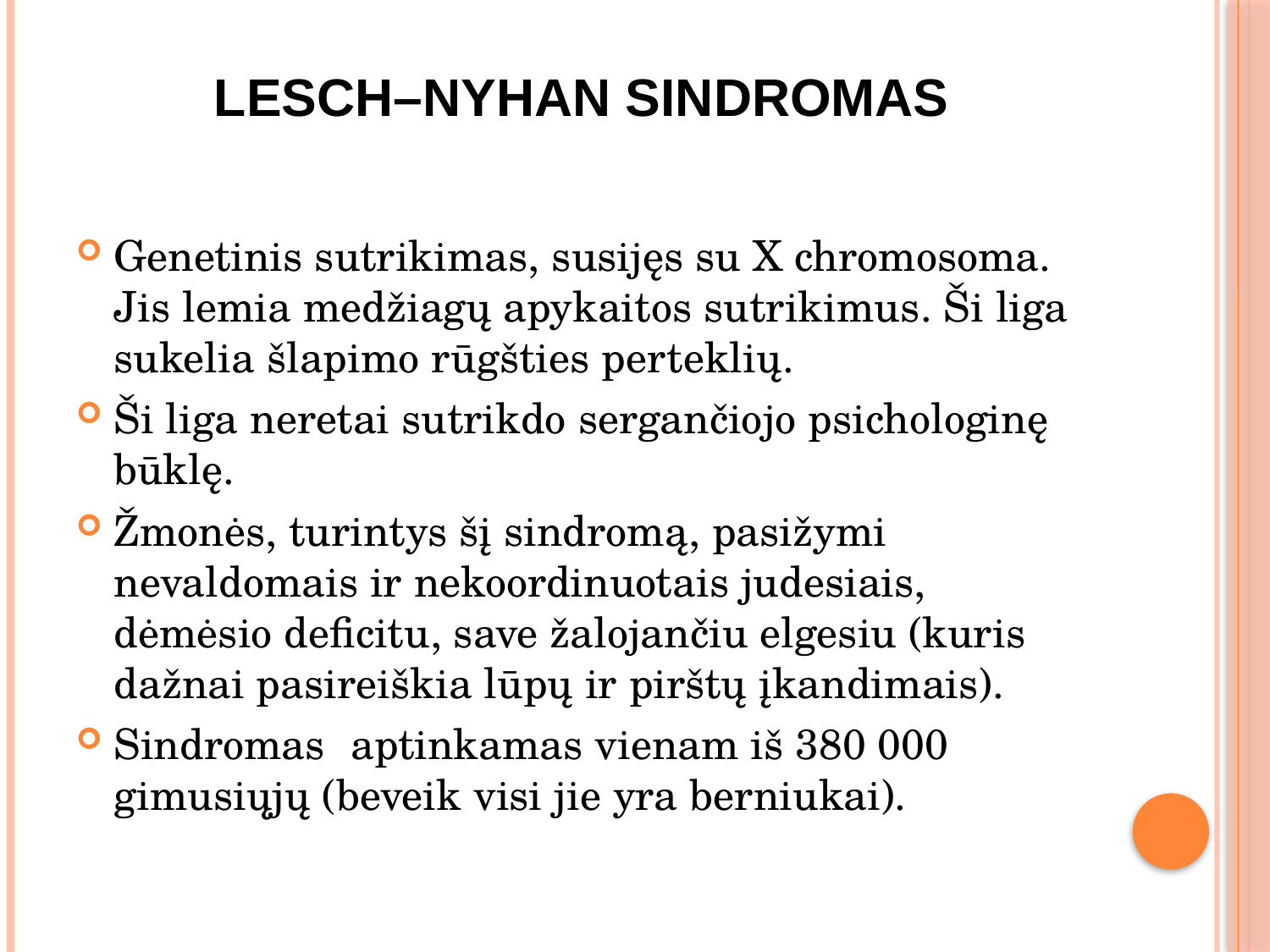

# Lesch–Nyhan sindromas
Genetinis sutrikimas, susijęs su X chromosoma. Jis lemia medžiagų apykaitos sutrikimus. Ši liga sukelia šlapimo rūgšties perteklių.
Ši liga neretai sutrikdo sergančiojo psichologinę būklę.
Žmonės, turintys šį sindromą, pasižymi nevaldomais ir nekoordinuotais judesiais, dėmėsio deficitu, save žalojančiu elgesiu (kuris dažnai pasireiškia lūpų ir pirštų įkandimais).
Sindromas  aptinkamas vienam iš 380 000 gimusiųjų (beveik visi jie yra berniukai).